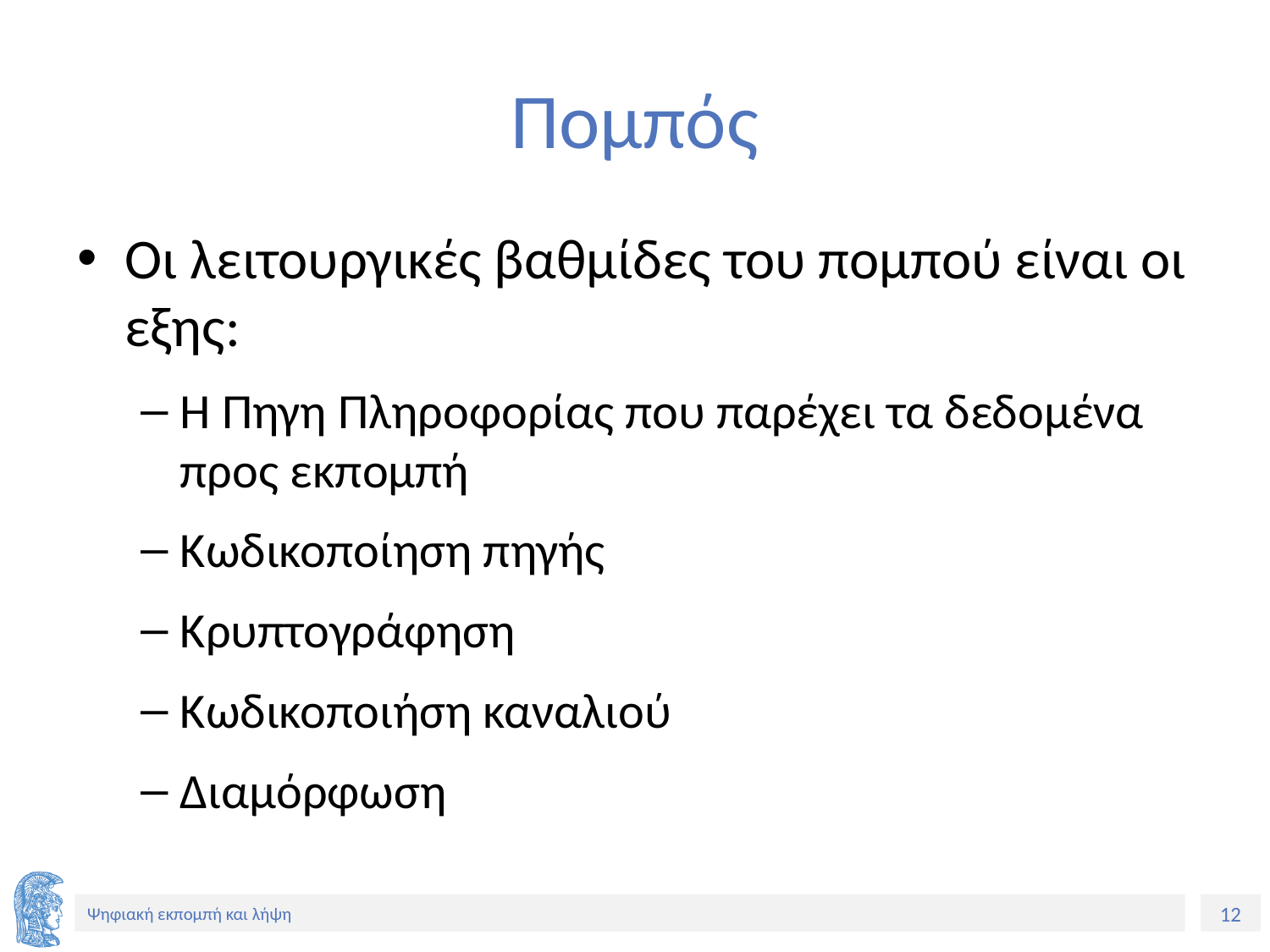

# Πομπός
Οι λειτουργικές βαθμίδες του πομπού είναι οι εξης:
H Πηγη Πληροφορίας που παρέχει τα δεδομένα προς εκπομπή
Κωδικοποίηση πηγής
Κρυπτογράφηση
Κωδικοποιήση καναλιού
Διαμόρφωση